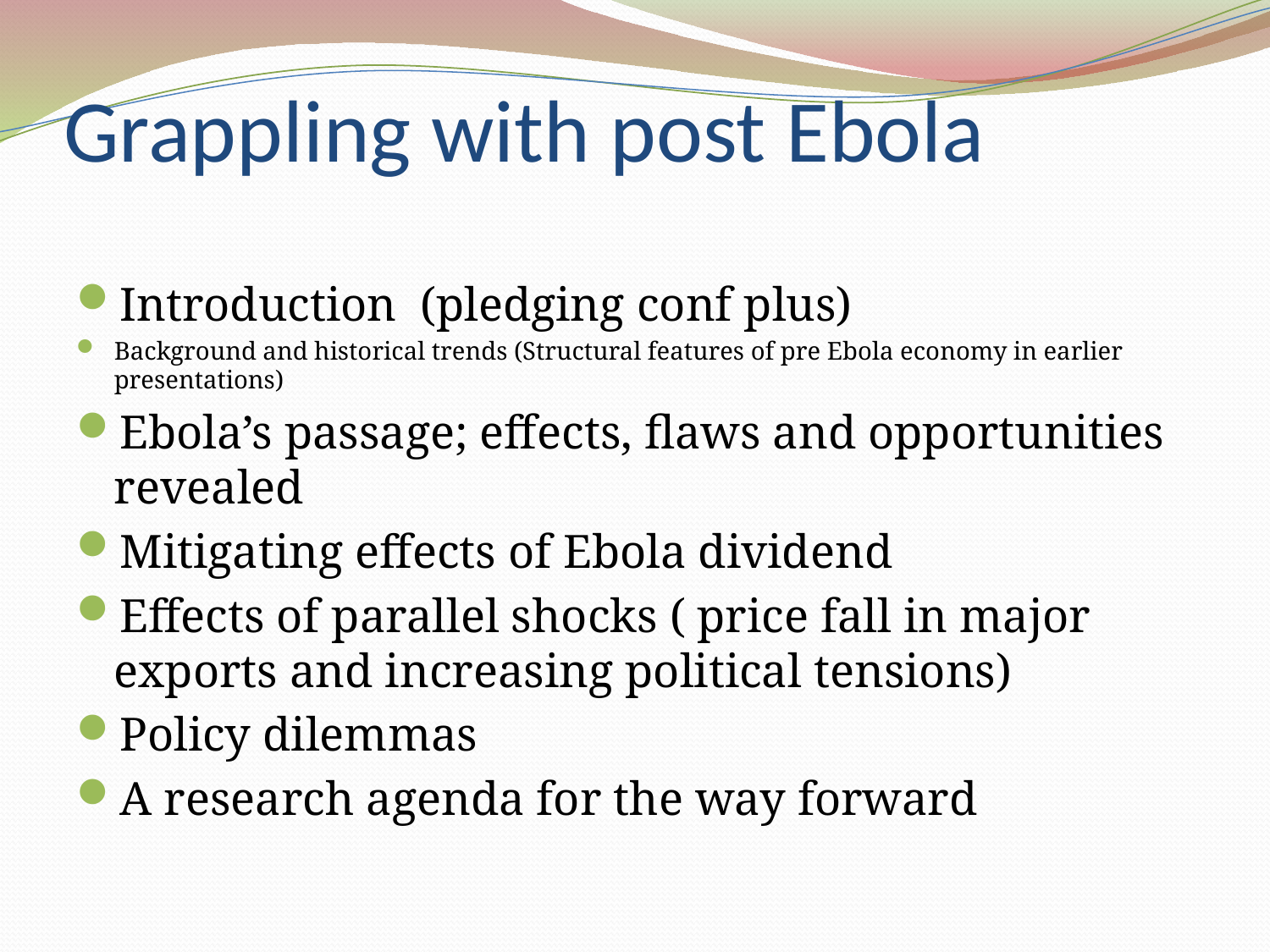

# Grappling with post Ebola
Introduction  (pledging conf plus)
Background and historical trends (Structural features of pre Ebola economy in earlier presentations)
Ebola’s passage; effects, flaws and opportunities revealed
Mitigating effects of Ebola dividend
Effects of parallel shocks ( price fall in major exports and increasing political tensions)
Policy dilemmas
A research agenda for the way forward